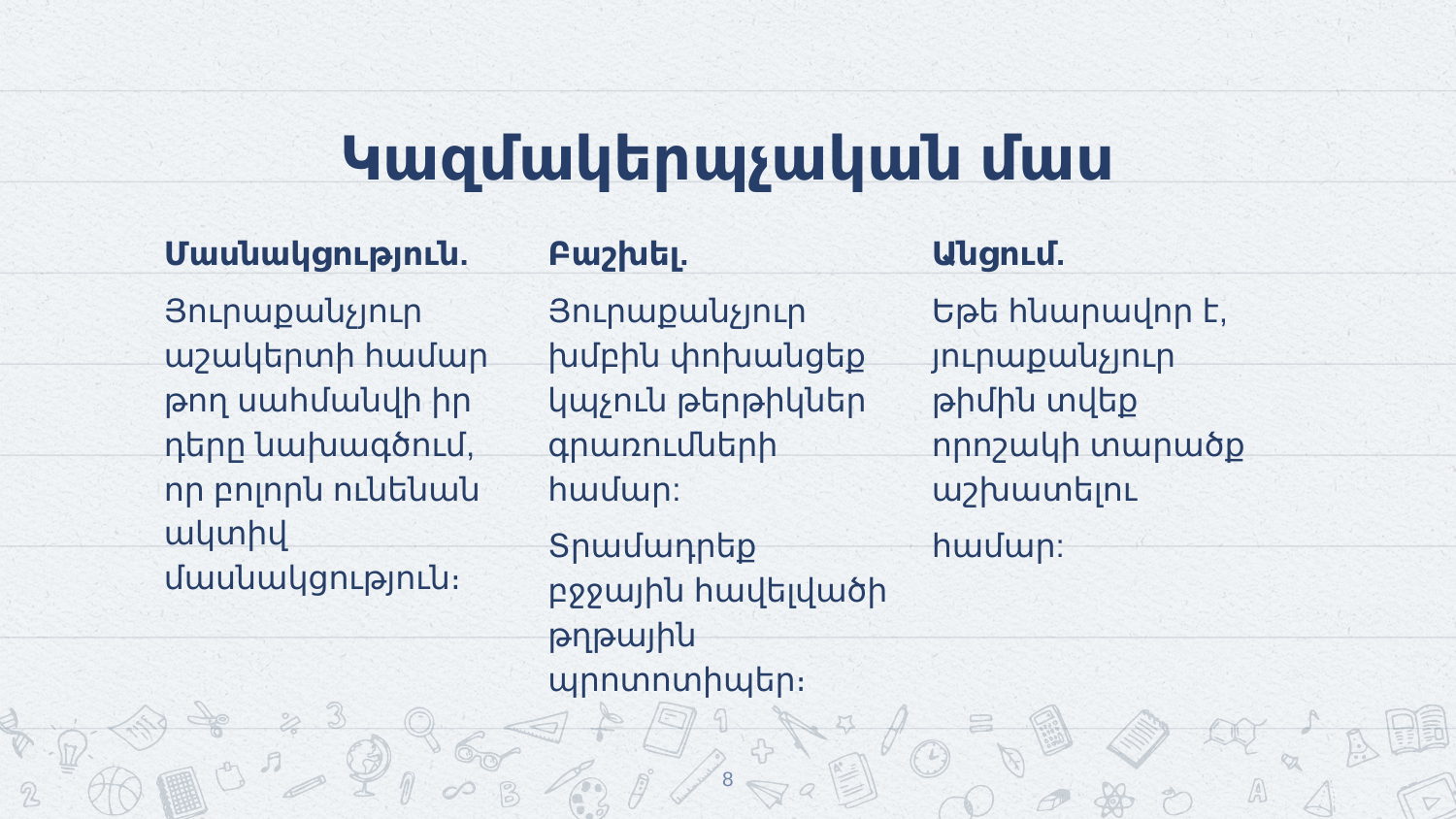

# Կազմակերպչական մաս
Մասնակցություն.
Յուրաքանչյուր աշակերտի համար թող սահմանվի իր դերը նախագծում, որ բոլորն ունենան ակտիվ մասնակցություն։

Բաշխել.
Յուրաքանչյուր խմբին փոխանցեք կպչուն թերթիկներ գրառումների համար:
Տրամադրեք բջջային հավելվածի թղթային պրոտոտիպեր։
Անցում.
Եթե հնարավոր է, յուրաքանչյուր թիմին տվեք որոշակի տարածք աշխատելու
համար:

8